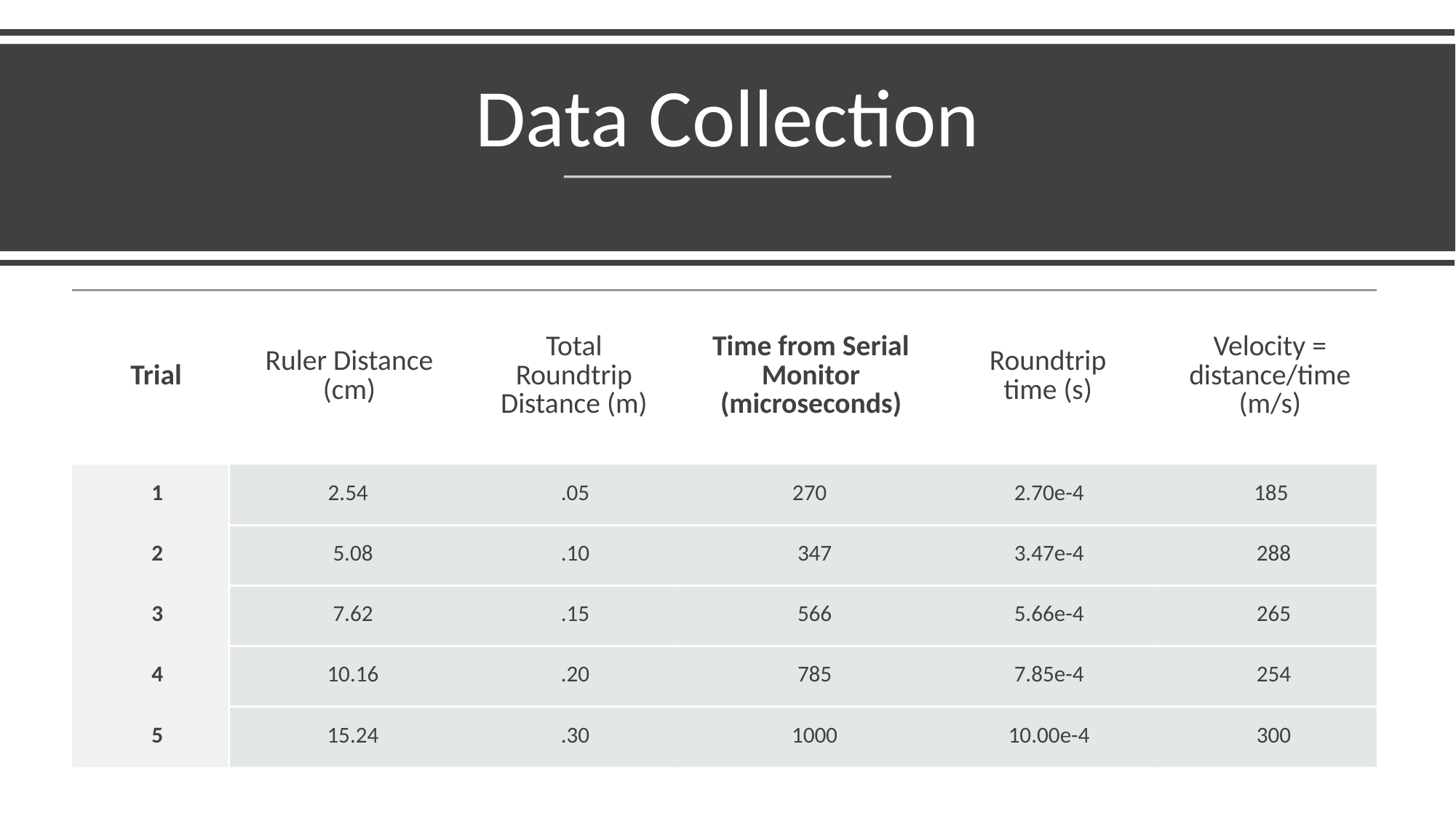

# Data Collection
| Trial | Ruler Distance (cm) | Total Roundtrip Distance (m) | Time from Serial Monitor (microseconds) | Roundtrip time (s) | Velocity = distance/time (m/s) |
| --- | --- | --- | --- | --- | --- |
| 1 | 2.54 | .05 | 270 | 2.70e-4 | 185 |
| 2 | 5.08 | .10 | 347 | 3.47e-4 | 288 |
| 3 | 7.62 | .15 | 566 | 5.66e-4 | 265 |
| 4 | 10.16 | .20 | 785 | 7.85e-4 | 254 |
| 5 | 15.24 | .30 | 1000 | 10.00e-4 | 300 |